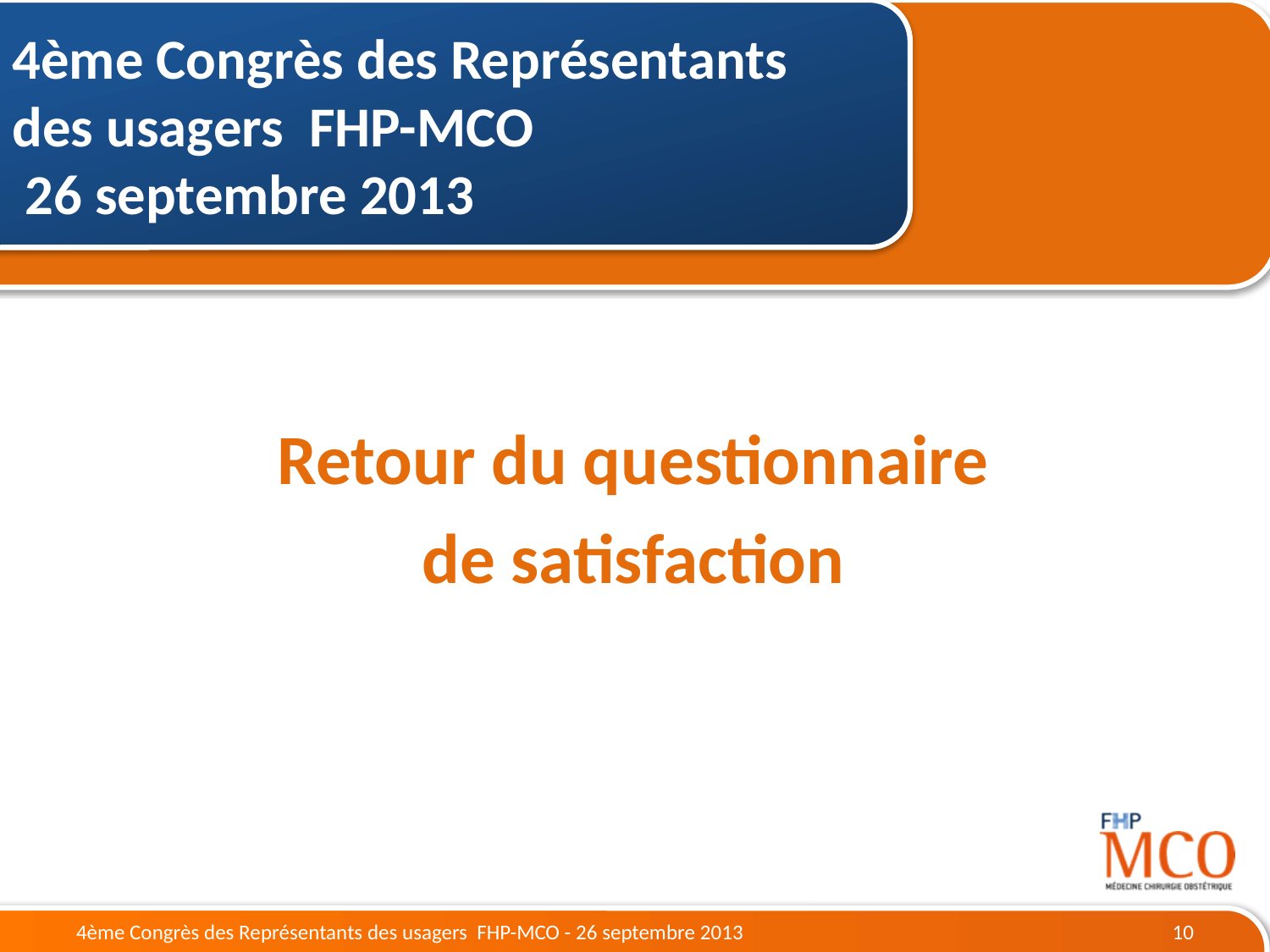

4ème Congrès des Représentants des usagers  FHP-MCO
 26 septembre 2013

Retour du questionnaire
de satisfaction
4ème Congrès des Représentants des usagers  FHP-MCO - 26 septembre 2013
10